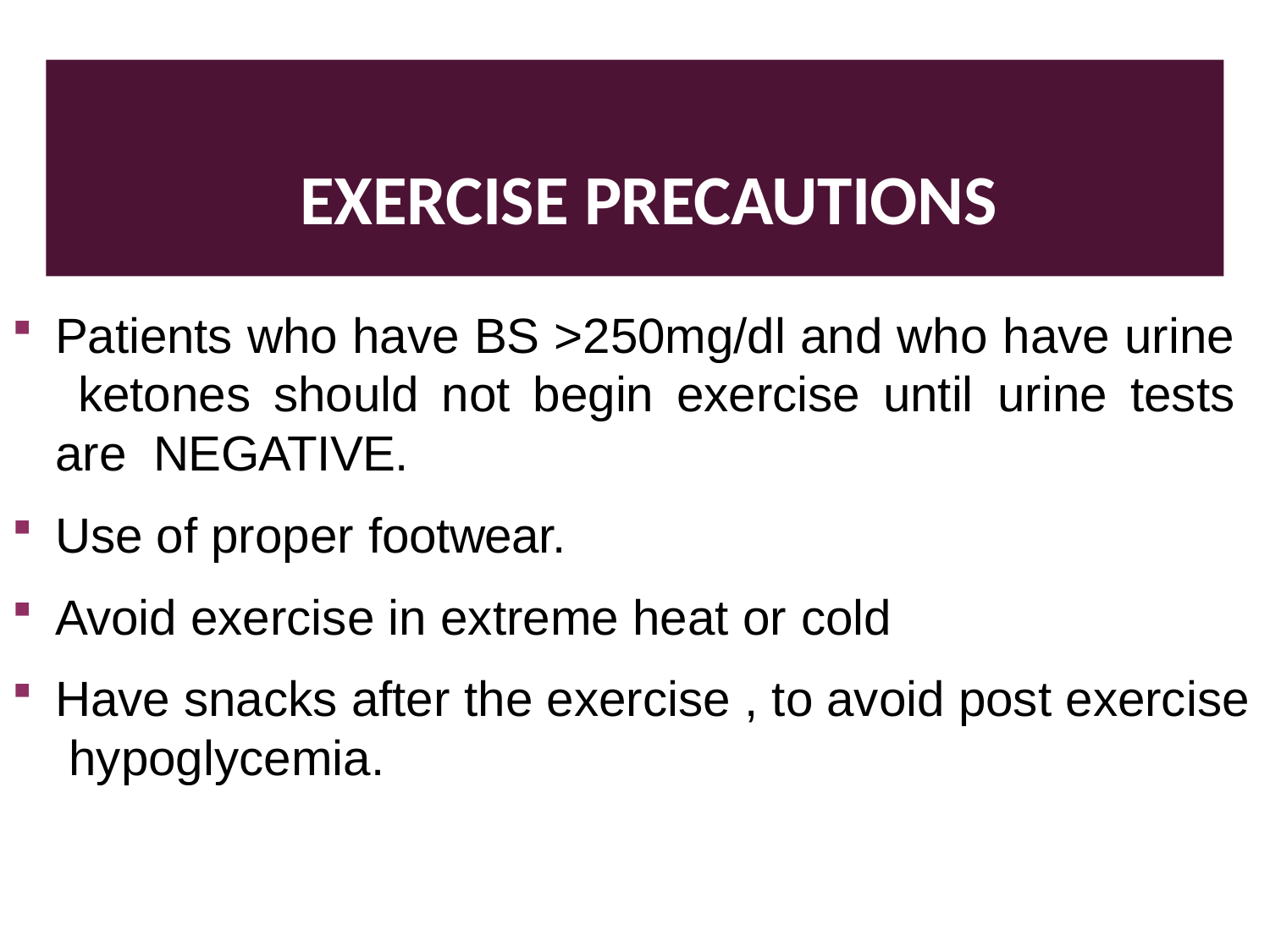

# EXERCISE PRECAUTIONS
Patients who have BS >250mg/dl and who have urine  ketones should not begin exercise until urine tests are  NEGATIVE.
Use of proper footwear.
Avoid exercise in extreme heat or cold
Have snacks after the exercise , to avoid post exercise  hypoglycemia.